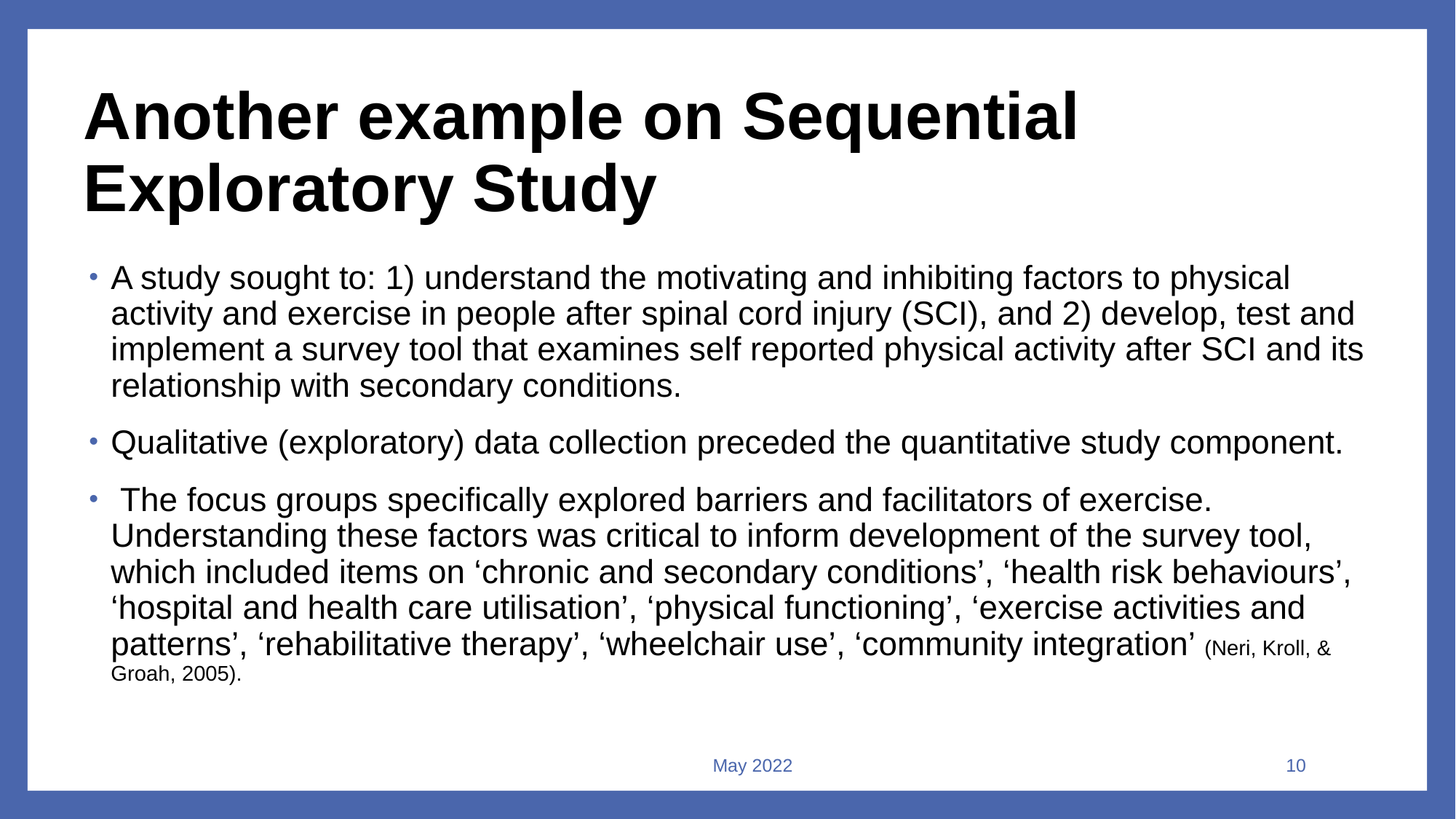

# Another example on Sequential Exploratory Study
A study sought to: 1) understand the motivating and inhibiting factors to physical activity and exercise in people after spinal cord injury (SCI), and 2) develop, test and implement a survey tool that examines self reported physical activity after SCI and its relationship with secondary conditions.
Qualitative (exploratory) data collection preceded the quantitative study component.
 The focus groups specifically explored barriers and facilitators of exercise. Understanding these factors was critical to inform development of the survey tool, which included items on ‘chronic and secondary conditions’, ‘health risk behaviours’, ‘hospital and health care utilisation’, ‘physical functioning’, ‘exercise activities and patterns’, ‘rehabilitative therapy’, ‘wheelchair use’, ‘community integration’ (Neri, Kroll, & Groah, 2005).
May 2022
10